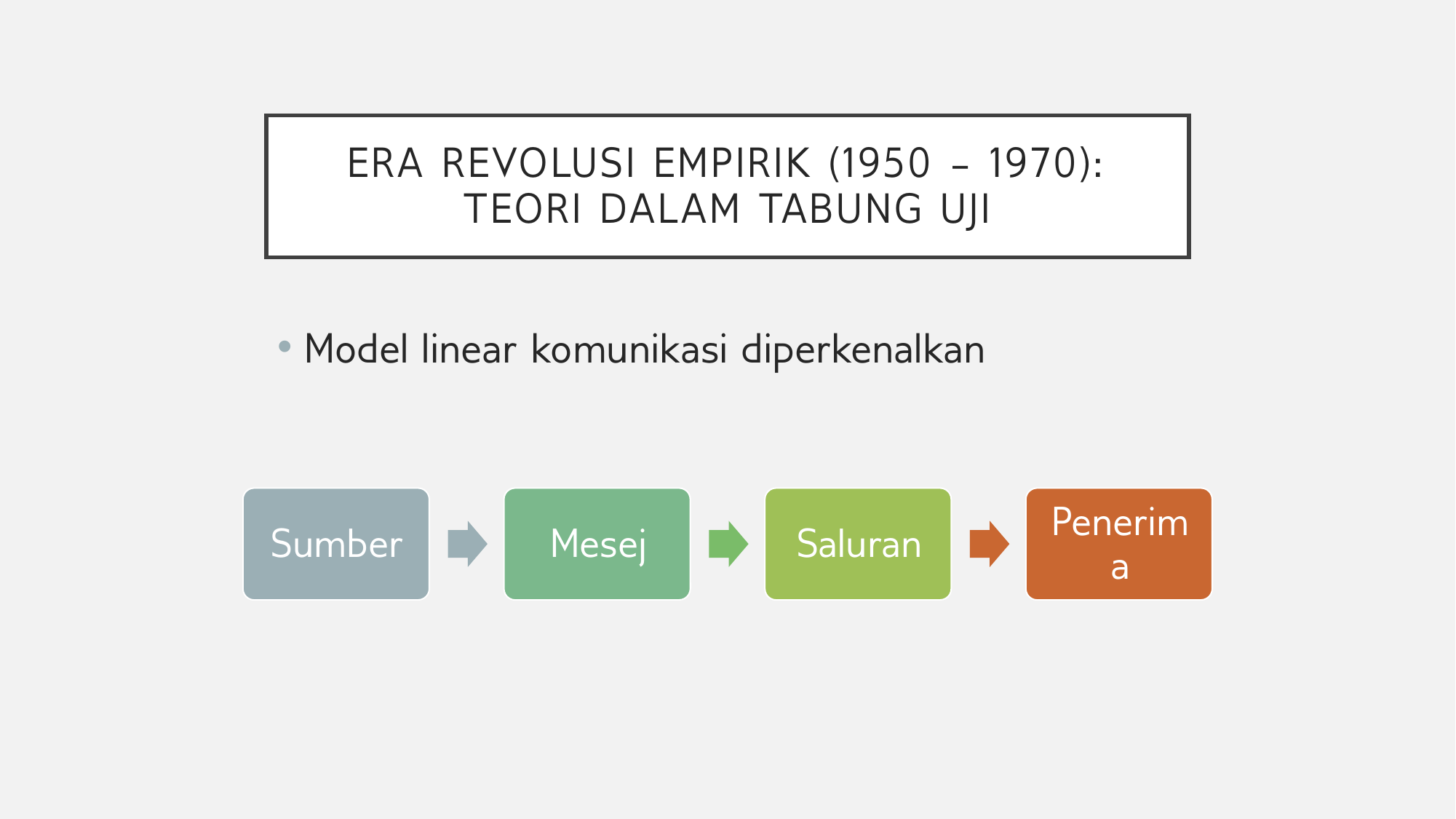

# Era Revolusi Empirik (1950 – 1970): Teori dalam Tabung Uji
Model linear komunikasi diperkenalkan
Sumber

Mesej

Saluran

Penerima